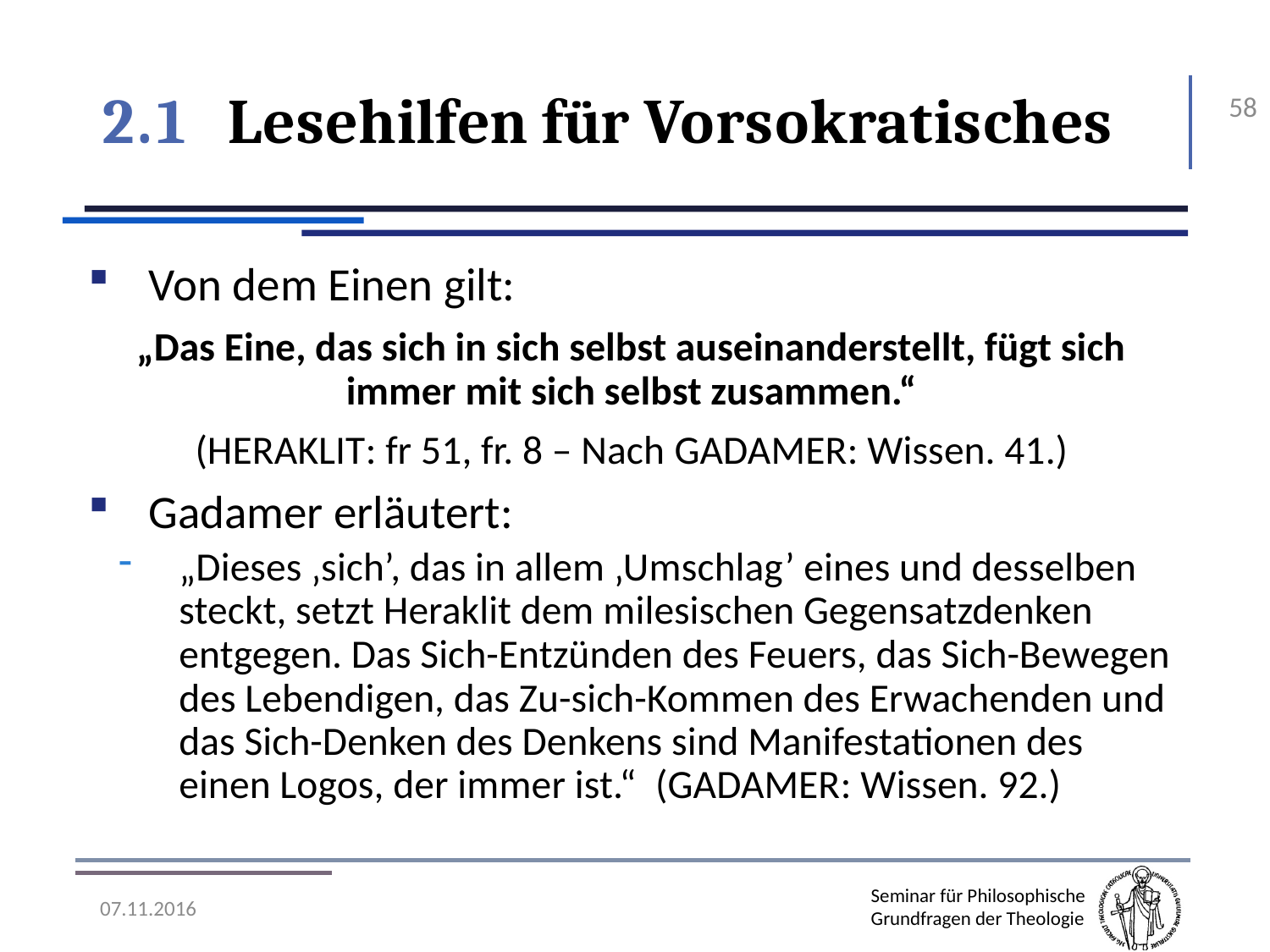

# 2.1	Lesehilfen für Vorsokratisches
58
Von dem Einen gilt:
„Das Eine, das sich in sich selbst auseinanderstellt, fügt sich immer mit sich selbst zusammen.“
(Heraklit: fr 51, fr. 8 – Nach Gadamer: Wissen. 41.)
Gadamer erläutert:
„Dieses ‚sich’, das in allem ‚Umschlag’ eines und desselben steckt, setzt Heraklit dem milesischen Gegensatzdenken entgegen. Das Sich-Entzünden des Feuers, das Sich-Bewegen des Lebendigen, das Zu-sich-Kommen des Erwachenden und das Sich-Denken des Denkens sind Manifestationen des einen Logos, der immer ist.“  (Gadamer: Wissen. 92.)
07.11.2016